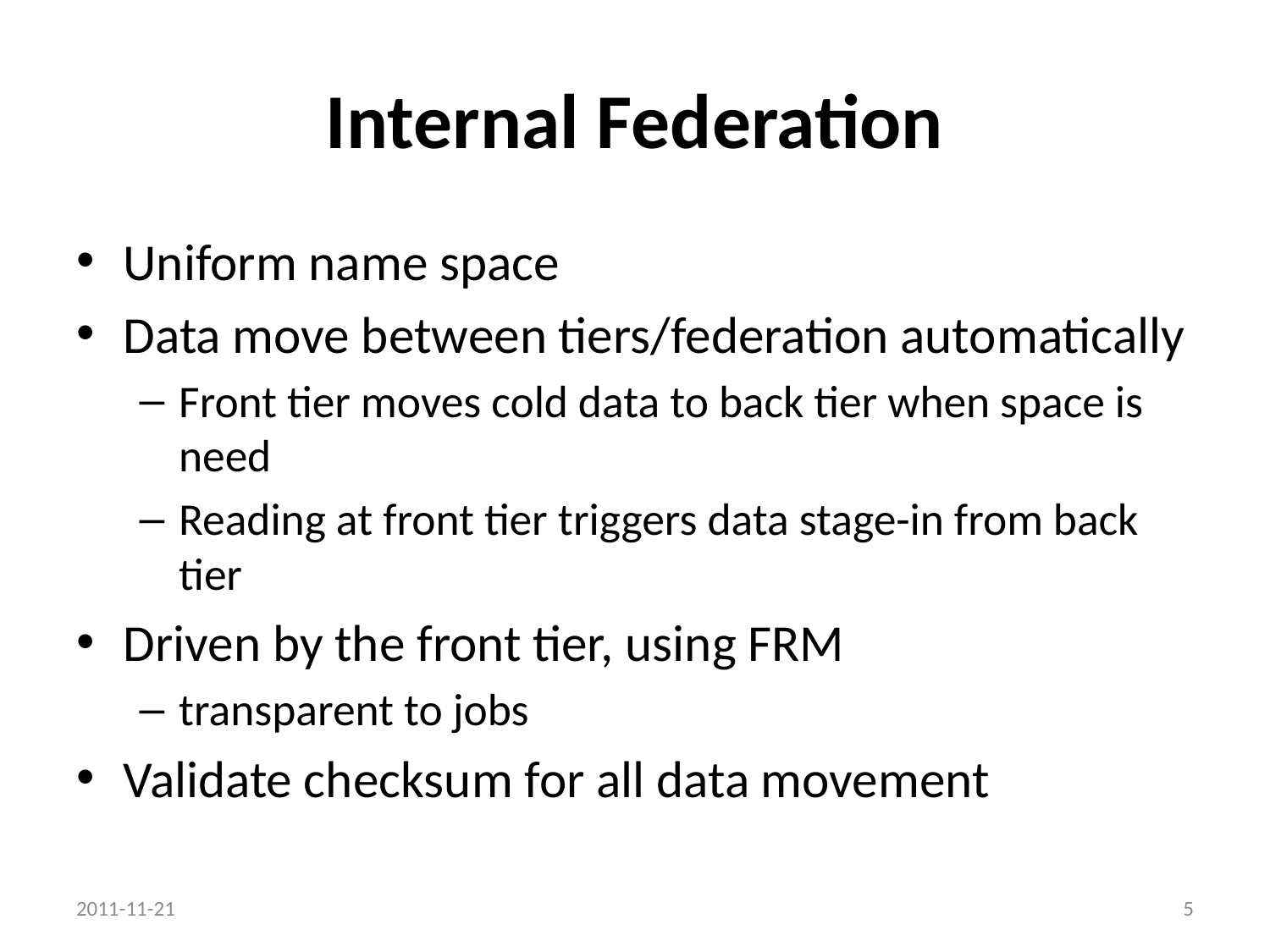

# Internal Federation
Uniform name space
Data move between tiers/federation automatically
Front tier moves cold data to back tier when space is need
Reading at front tier triggers data stage-in from back tier
Driven by the front tier, using FRM
transparent to jobs
Validate checksum for all data movement

2011-11-21
5